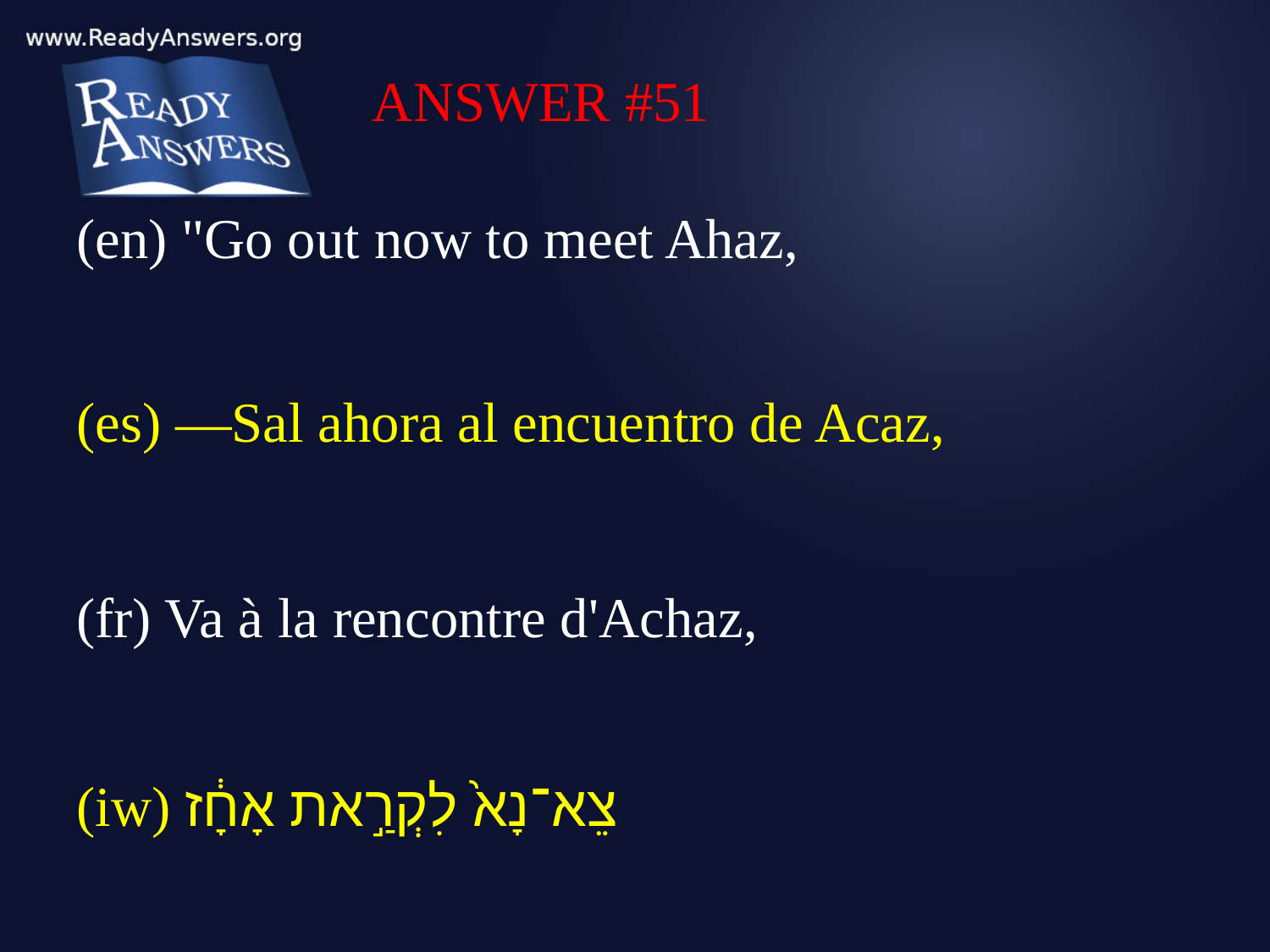

ANSWER #51
(en) "Go out now to meet Ahaz,
(es) —Sal ahora al encuentro de Acaz,
(fr) Va à la rencontre d'Achaz,
(iw) צֵא־נָא֙ לִקְרַ֣את אָחָ֔ז